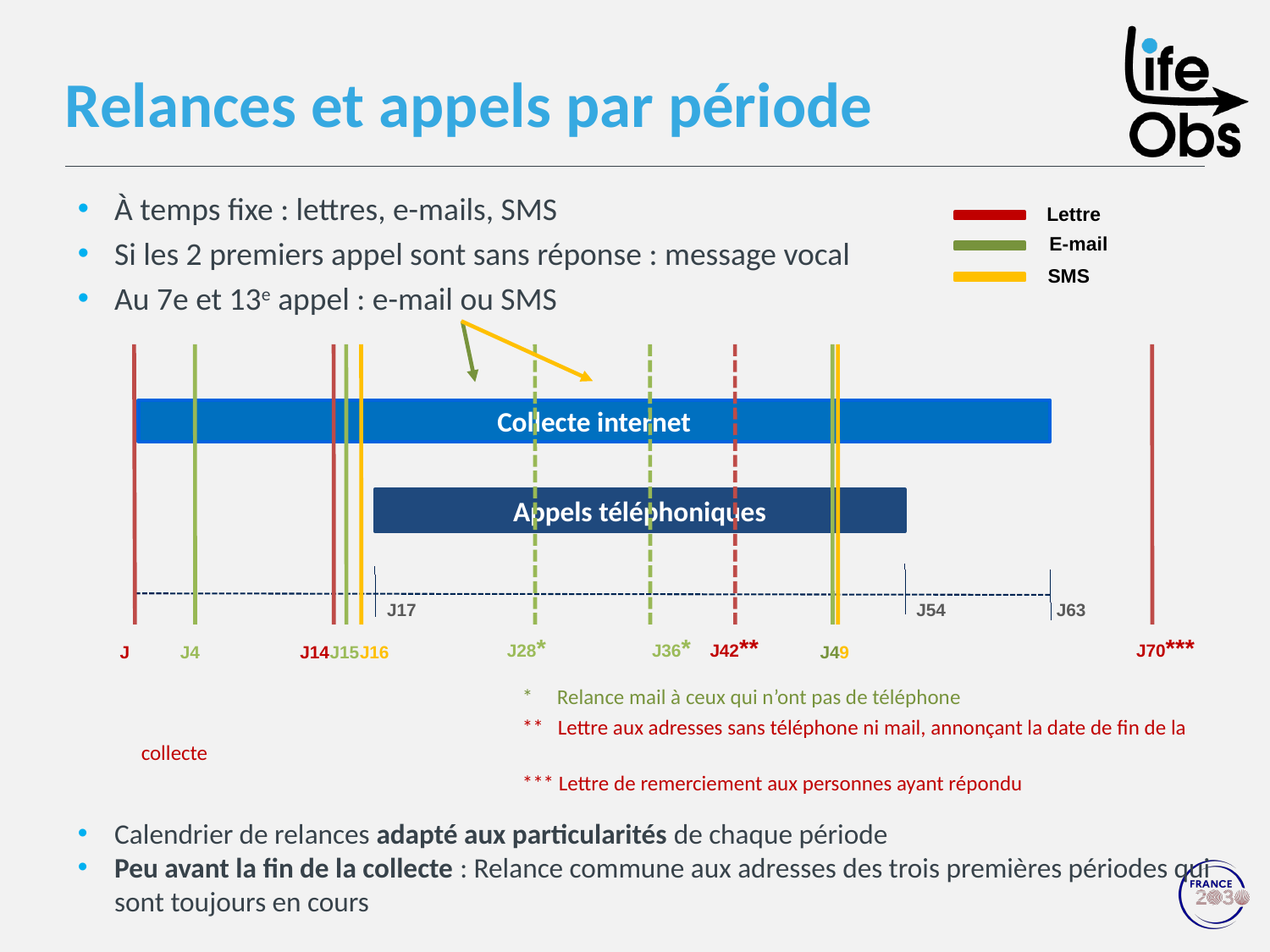

Relances et appels par période
# À temps fixe : lettres, e-mails, SMS
Si les 2 premiers appel sont sans réponse : message vocal
Au 7e et 13e appel : e-mail ou SMS

				*     Relance mail à ceux qui n’ont pas de téléphone
				**   Lettre aux adresses sans téléphone ni mail, annonçant la date de fin de la collecte
				*** Lettre de remerciement aux personnes ayant répondu
Calendrier de relances adapté aux particularités de chaque période
Peu avant la fin de la collecte : Relance commune aux adresses des trois premières périodes qui sont toujours en cours

Lettre

E-mail

SMS

Collecte internet
Appels téléphoniques
J17
J54
J63
J28*
J36*
J42**
J70***
J
J4
J14
J15
J16
J49